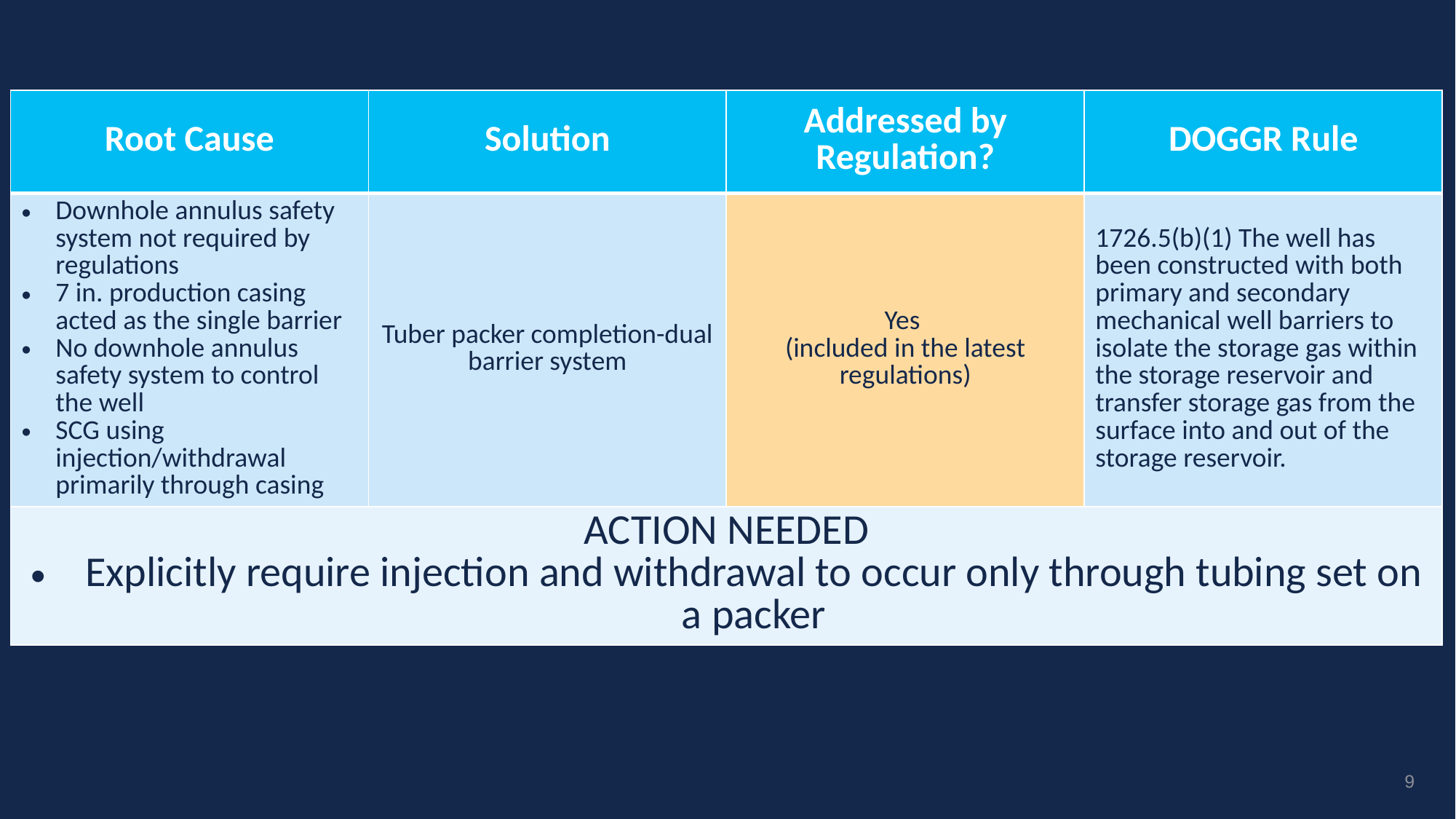

| Root Cause | Solution | Addressed by Regulation? | DOGGR Rule |
| --- | --- | --- | --- |
| Downhole annulus safety system not required by regulations 7 in. production casing acted as the single barrier No downhole annulus safety system to control the well SCG using injection/withdrawal primarily through casing | Tuber packer completion-dual barrier system | Yes (included in the latest regulations) | 1726.5(b)(1) The well has been constructed with both primary and secondary mechanical well barriers to isolate the storage gas within the storage reservoir and transfer storage gas from the surface into and out of the storage reservoir. |
| ACTION NEEDED Explicitly require injection and withdrawal to occur only through tubing set on a packer |  |  |  |
9